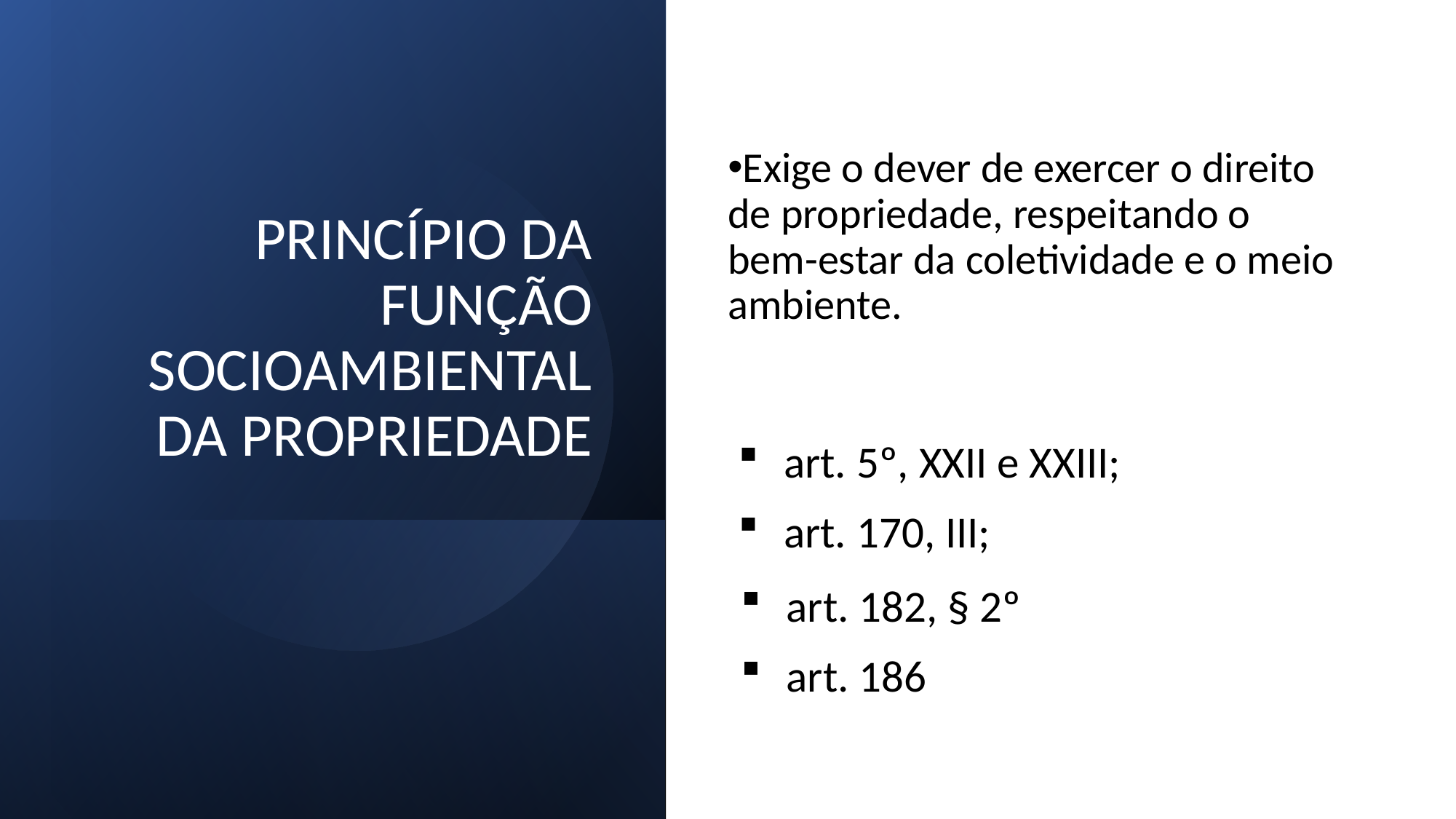

Exige o dever de exercer o direito de propriedade, respeitando o bem-estar da coletividade e o meio ambiente.
PRINCÍPIO DA FUNÇÃO SOCIOAMBIENTAL DA PROPRIEDADE

art. 5º, XXII e XXIII;
art. 170, III;
art. 182, § 2º
art. 186